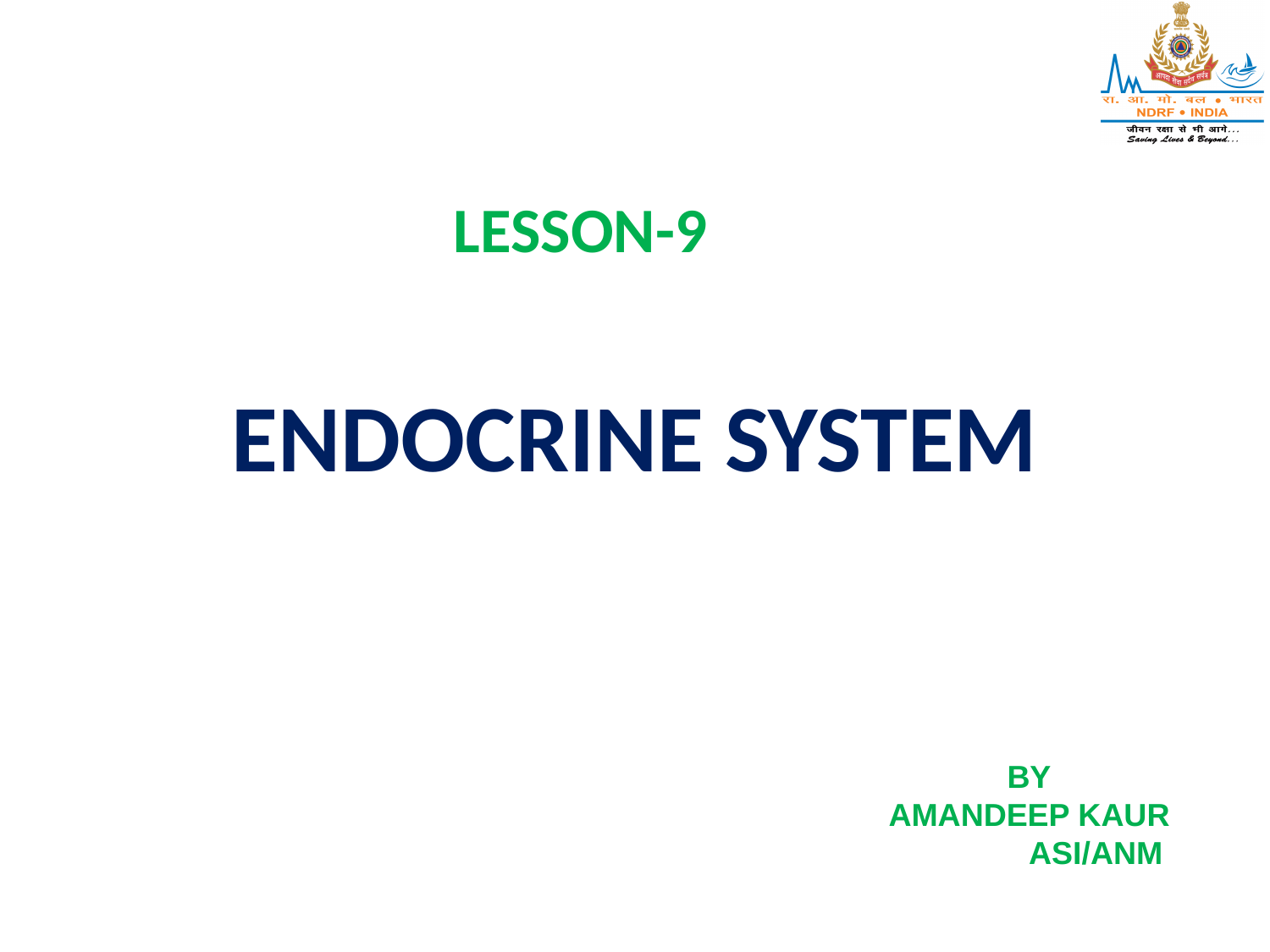

LESSON-9
# ENDOCRINE SYSTEM
BY
AMANDEEP KAUR
               ASI/ANM